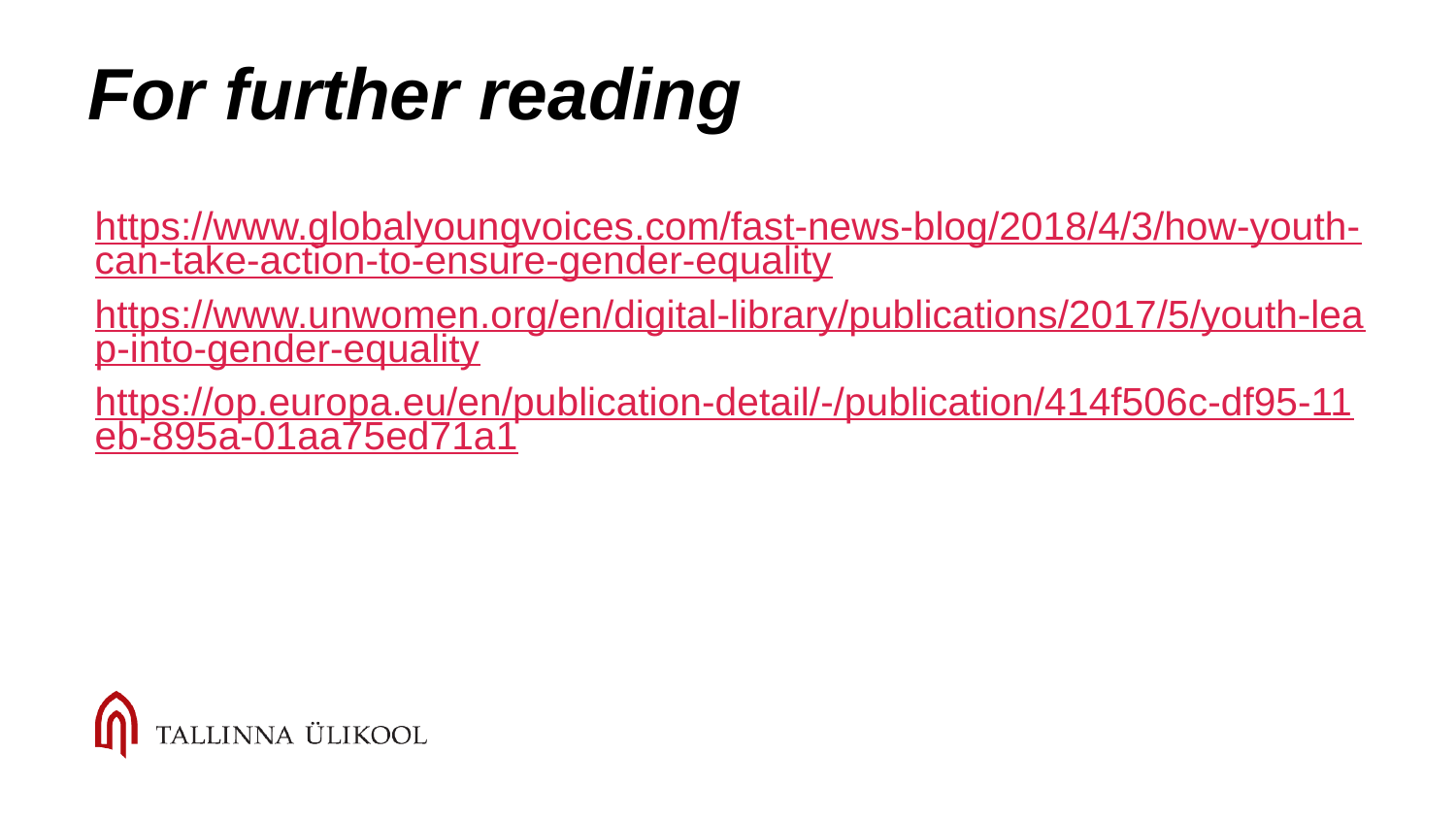

# For further reading
https://www.globalyoungvoices.com/fast-news-blog/2018/4/3/how-youth-can-take-action-to-ensure-gender-equality
https://www.unwomen.org/en/digital-library/publications/2017/5/youth-leap-into-gender-equality
https://op.europa.eu/en/publication-detail/-/publication/414f506c-df95-11eb-895a-01aa75ed71a1